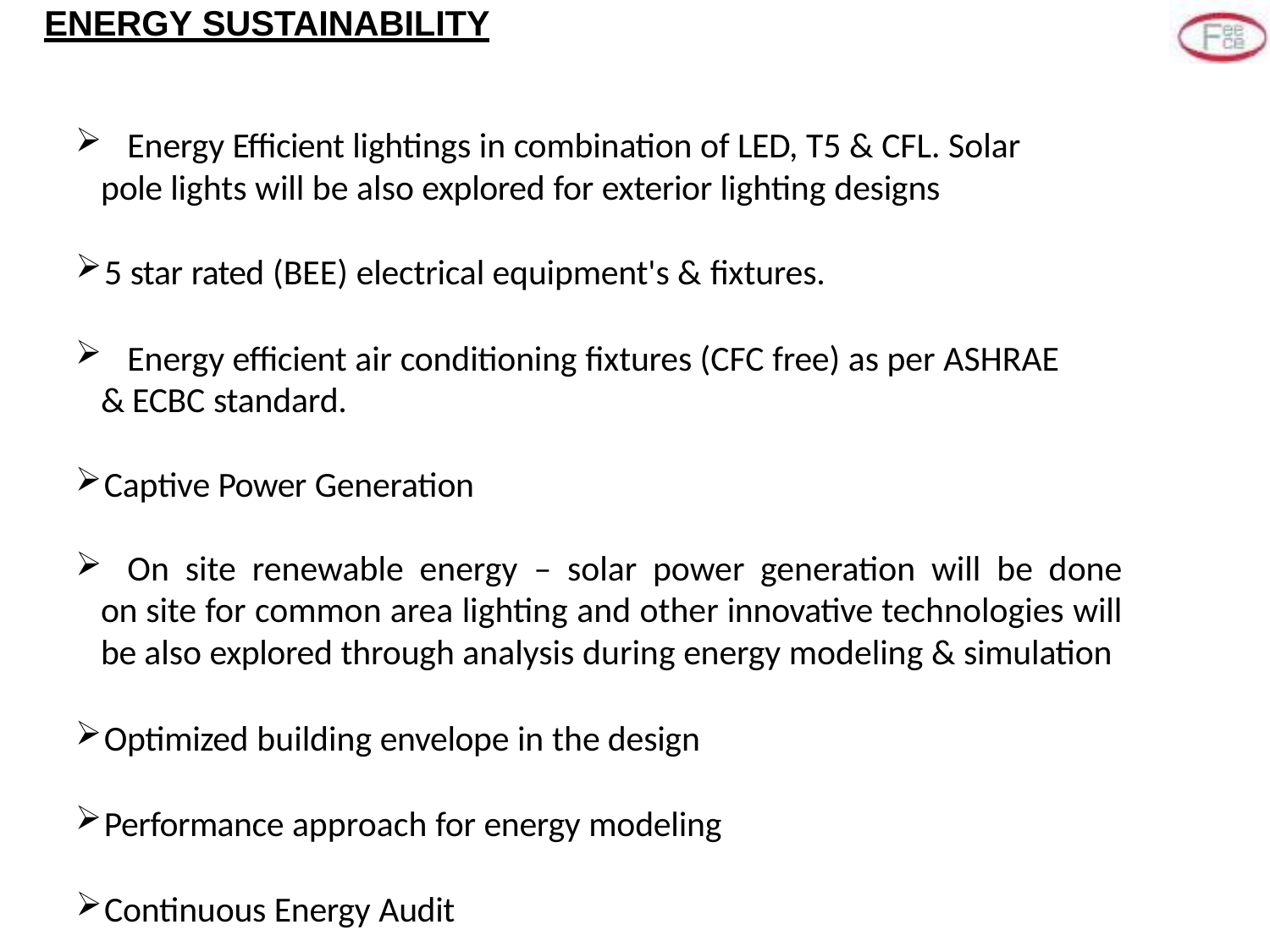

# ENERGY SUSTAINABILITY
	Energy Efficient lightings in combination of LED, T5 & CFL. Solar pole lights will be also explored for exterior lighting designs
5 star rated (BEE) electrical equipment's & fixtures.

	Energy efficient air conditioning fixtures (CFC free) as per ASHRAE & ECBC standard.
Captive Power Generation

	On site renewable energy – solar power generation will be done on site for common area lighting and other innovative technologies will be also explored through analysis during energy modeling & simulation

Optimized building envelope in the design

Performance approach for energy modeling

Continuous Energy Audit